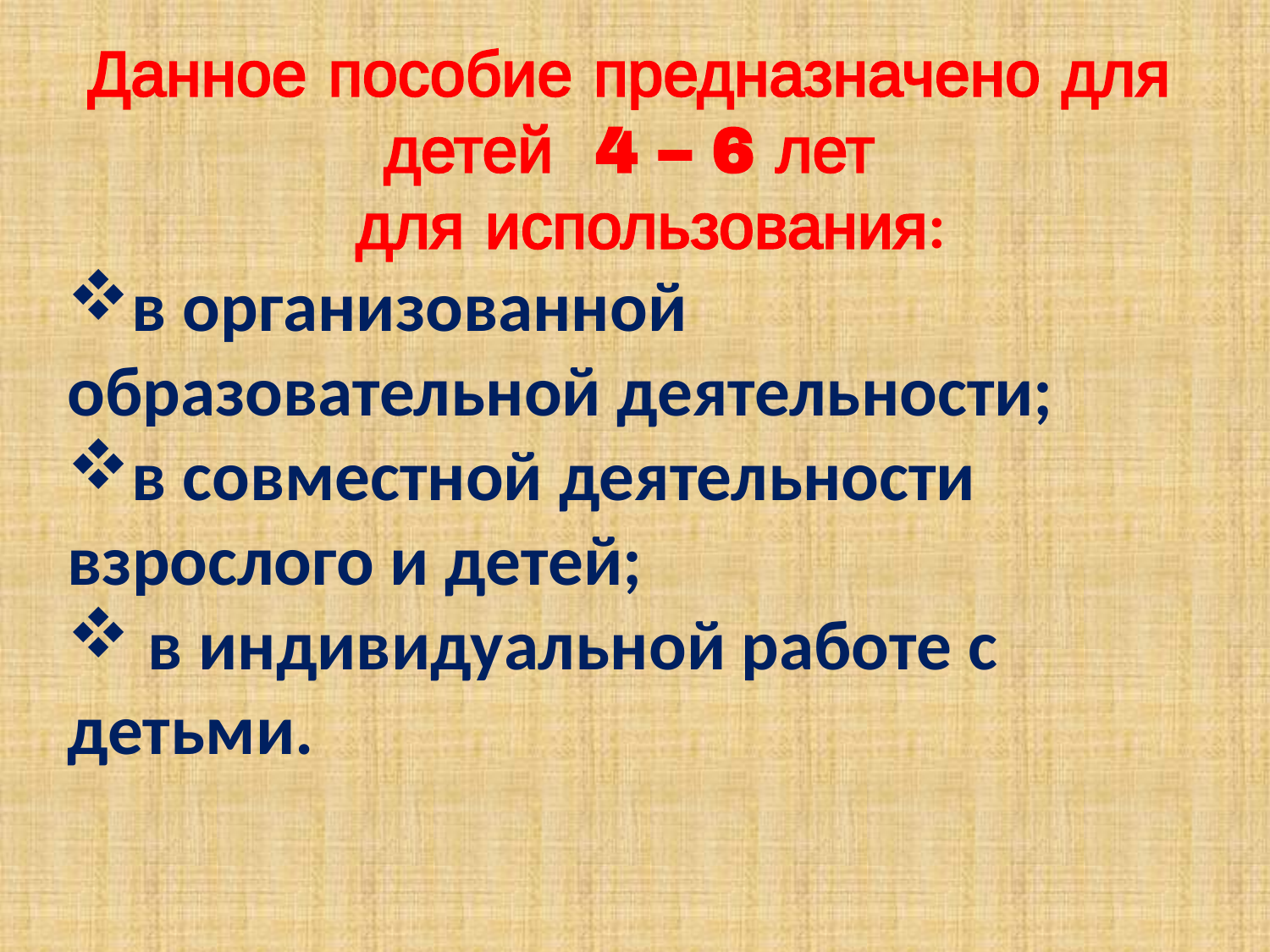

Данное пособие предназначено для
детей  4 – 6 лет
 для использования:
в организованной образовательной деятельности;
в совместной деятельности взрослого и детей;
 в индивидуальной работе с детьми.